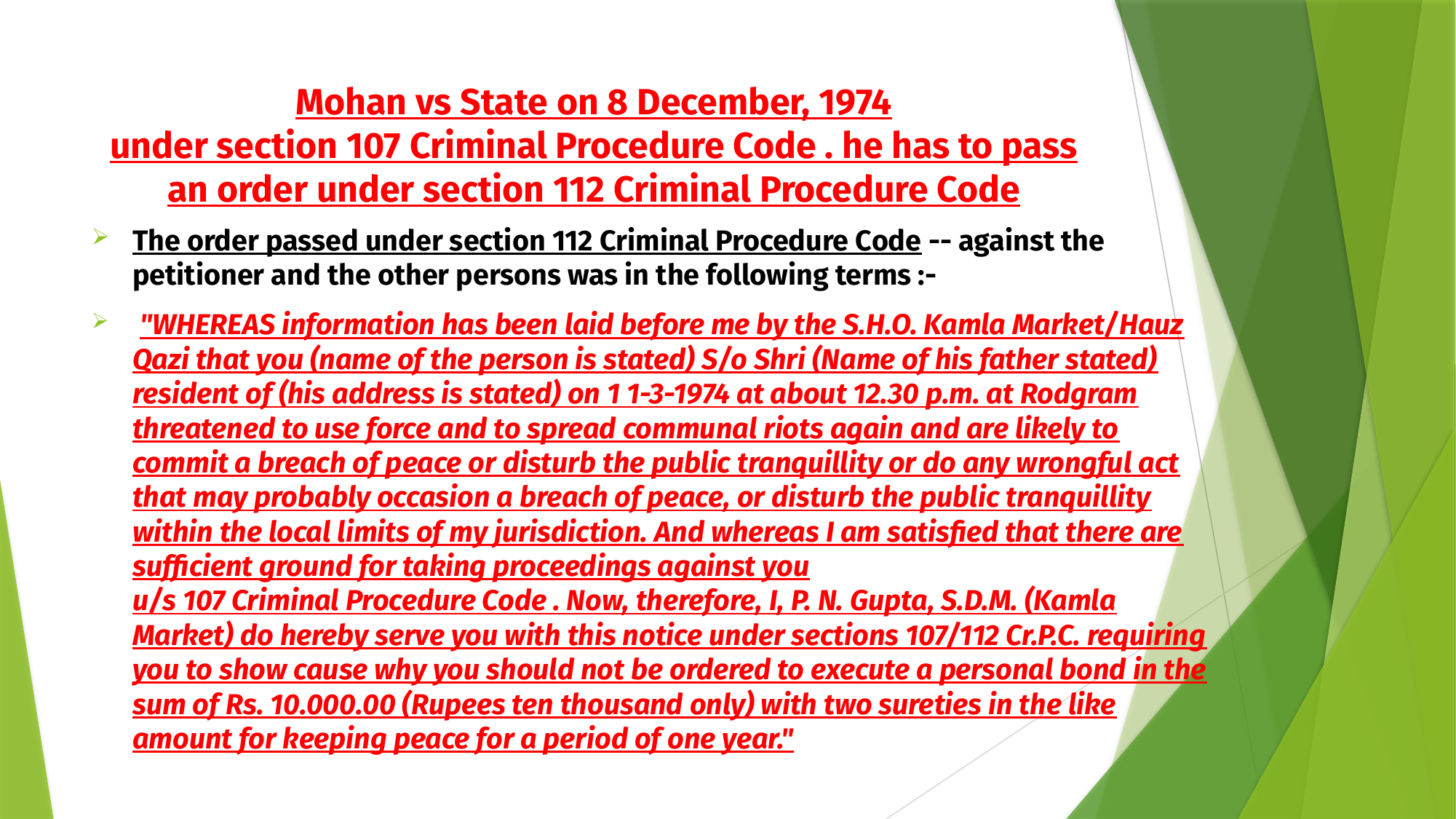

# Mohan vs State on 8 December, 1974 under section 107 Criminal Procedure Code . he has to pass an order under section 112 Criminal Procedure Code
The order passed under section 112 Criminal Procedure Code -- against the petitioner and the other persons was in the following terms :-
 "WHEREAS information has been laid before me by the S.H.O. Kamla Market/Hauz Qazi that you (name of the person is stated) S/o Shri (Name of his father stated) resident of (his address is stated) on 1 1-3-1974 at about 12.30 p.m. at Rodgram threatened to use force and to spread communal riots again and are likely to commit a breach of peace or disturb the public tranquillity or do any wrongful act that may probably occasion a breach of peace, or disturb the public tranquillity within the local limits of my jurisdiction. And whereas I am satisfied that there are sufficient ground for taking proceedings against you u/s 107 Criminal Procedure Code . Now, therefore, I, P. N. Gupta, S.D.M. (Kamla Market) do hereby serve you with this notice under sections 107/112 Cr.P.C. requiring you to show cause why you should not be ordered to execute a personal bond in the sum of Rs. 10.000.00 (Rupees ten thousand only) with two sureties in the like amount for keeping peace for a period of one year."